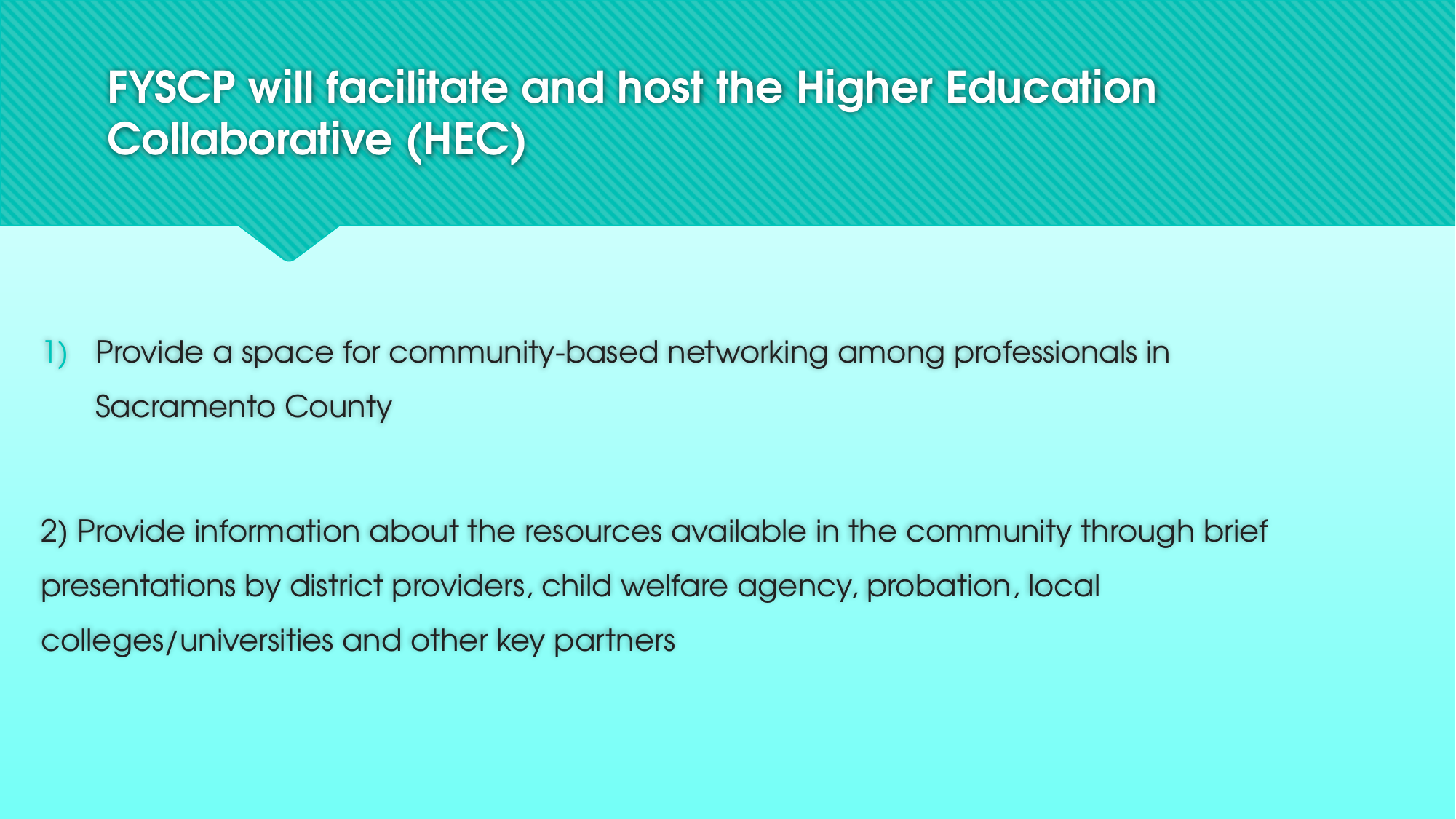

# FYSCP will facilitate and host the Higher Education Collaborative (HEC)
Provide a space for community-based networking among professionals in  Sacramento County
2) Provide information about the resources available in the community through brief presentations by district providers, child welfare agency, probation, local colleges/universities and other key partners